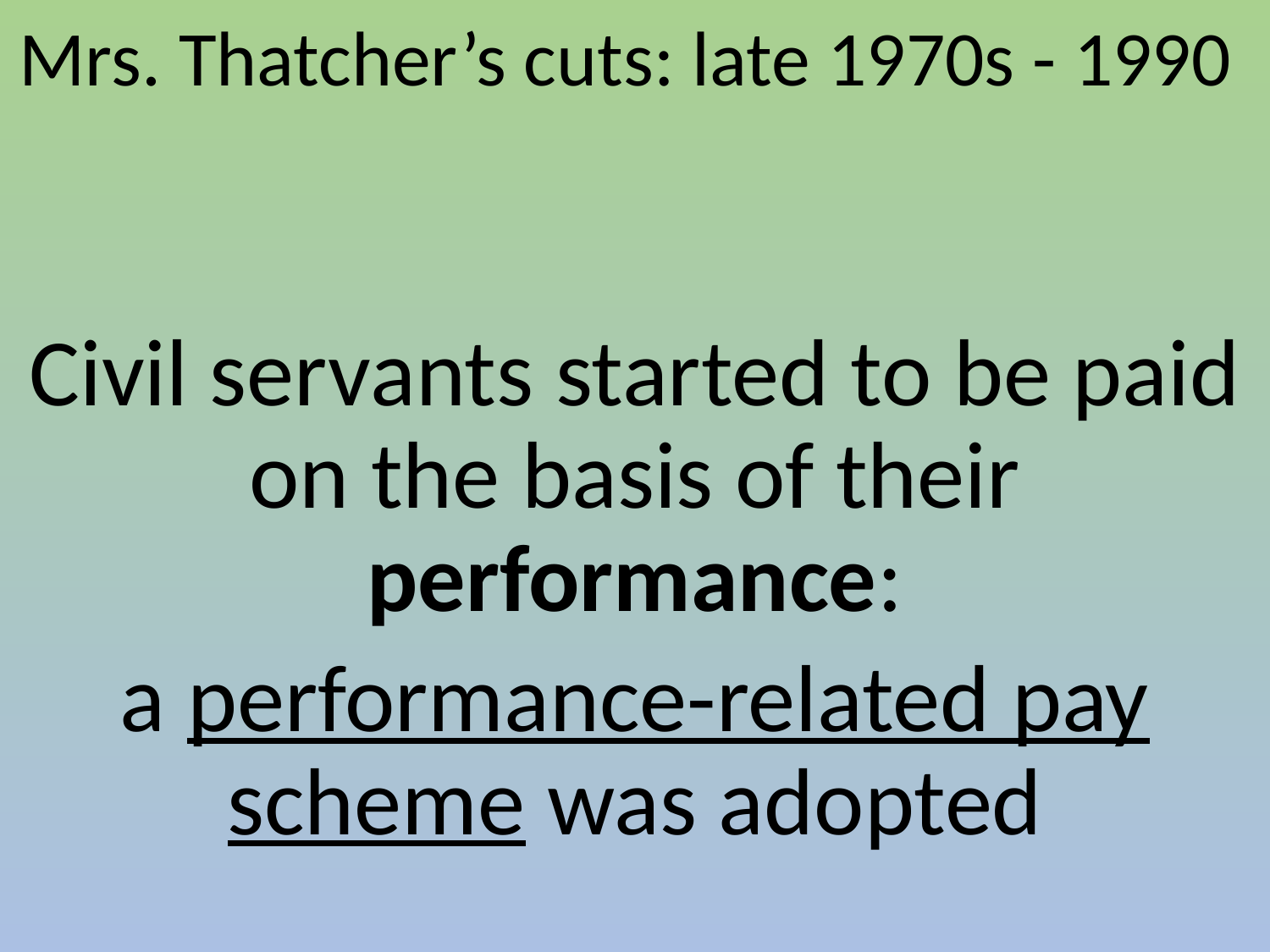

# Mrs. Thatcher’s cuts: late 1970s - 1990

Civil servants started to be paid on the basis of their performance:
a performance-related pay scheme was adopted